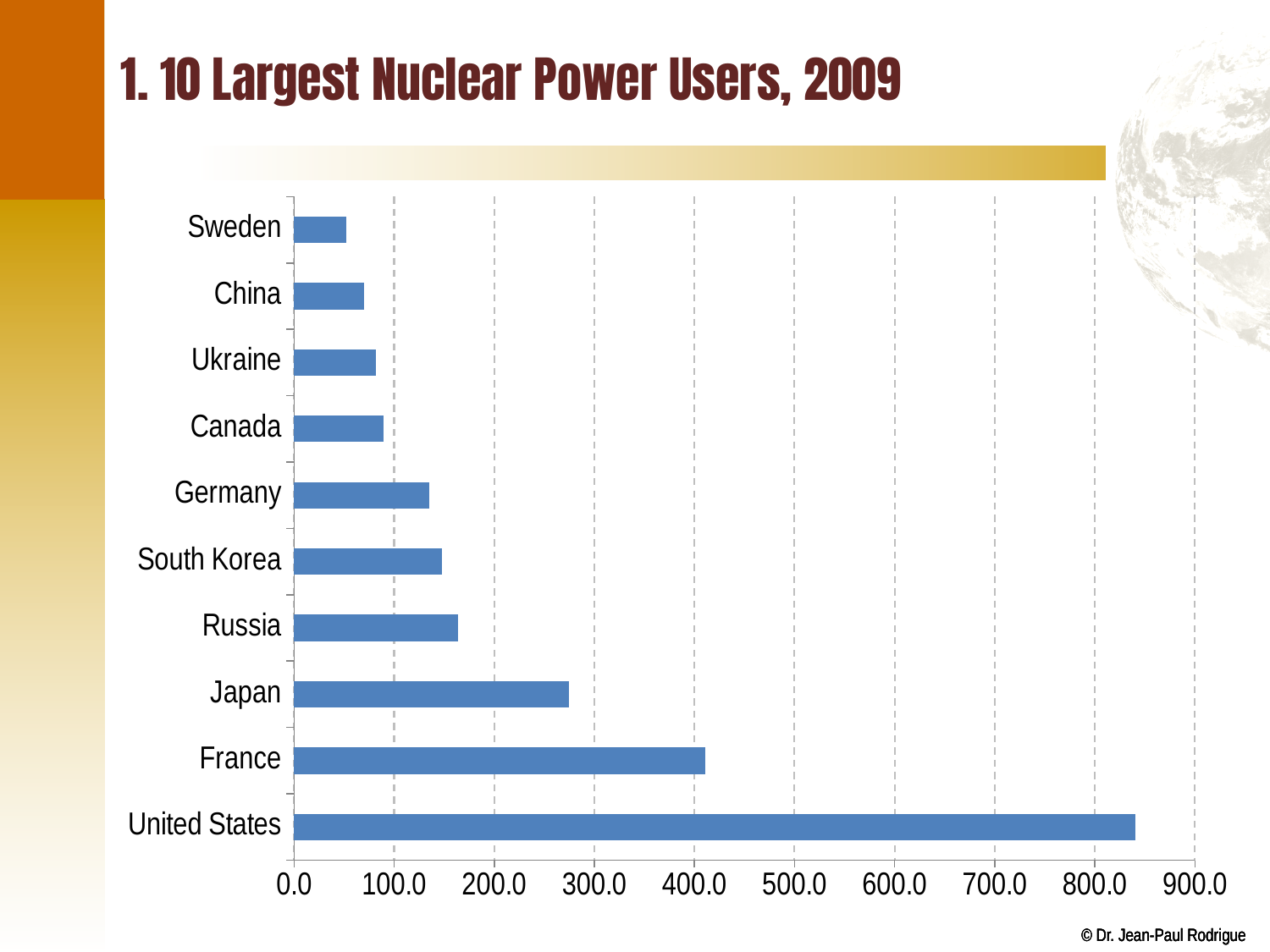

# 1. 10 Largest Nuclear Power Users, 2009

### Chart

| Category | 2009 |
|---|---|
| United States | 840.7842105263203 |
| France | 410.5252631578978 |
| Japan | 274.6399999999989 |
| Russia | 163.5825 |
| South Korea | 147.77099999999933 |
| Germany | 134.9 |
| Canada | 89.8052631578955 |
| Ukraine | 82.16434199999968 |
| China | 70.12999999999984 |
| Sweden | 52.6315789473688 |